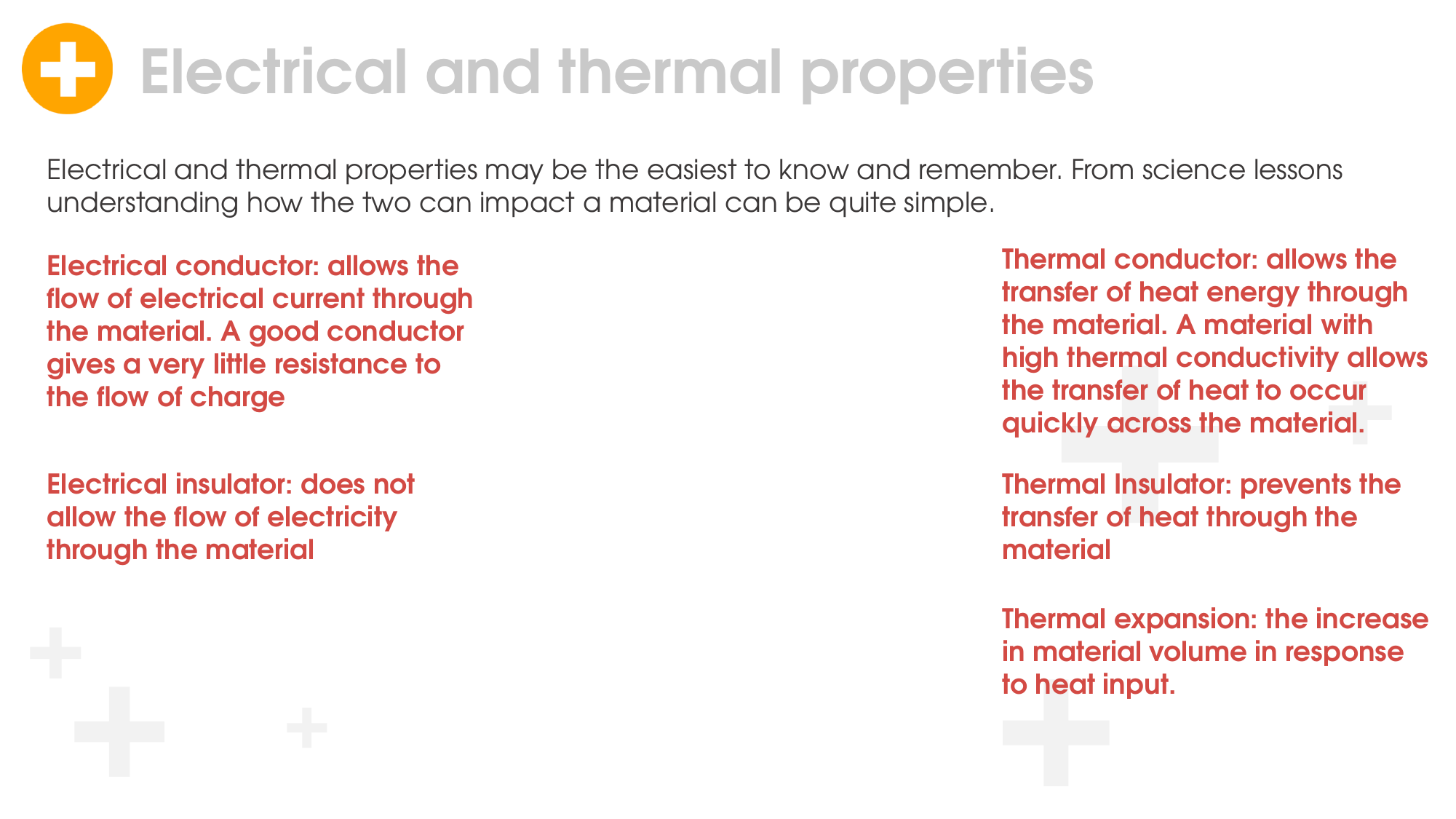

Electrical and thermal properties
Electrical and thermal properties may be the easiest to know and remember. From science lessons understanding how the two can impact a material can be quite simple.

Thermal conductor: allows the transfer of heat energy through the material. A material with high thermal conductivity allows the transfer of heat to occur quickly across the material.
Electrical conductor: allows the flow of electrical current through the material. A good conductor gives a very little resistance to the flow of charge
Electrical insulator: does not allow the flow of electricity through the material
Thermal Insulator: prevents the transfer of heat through the material
Thermal expansion: the increase in material volume in response to heat input.